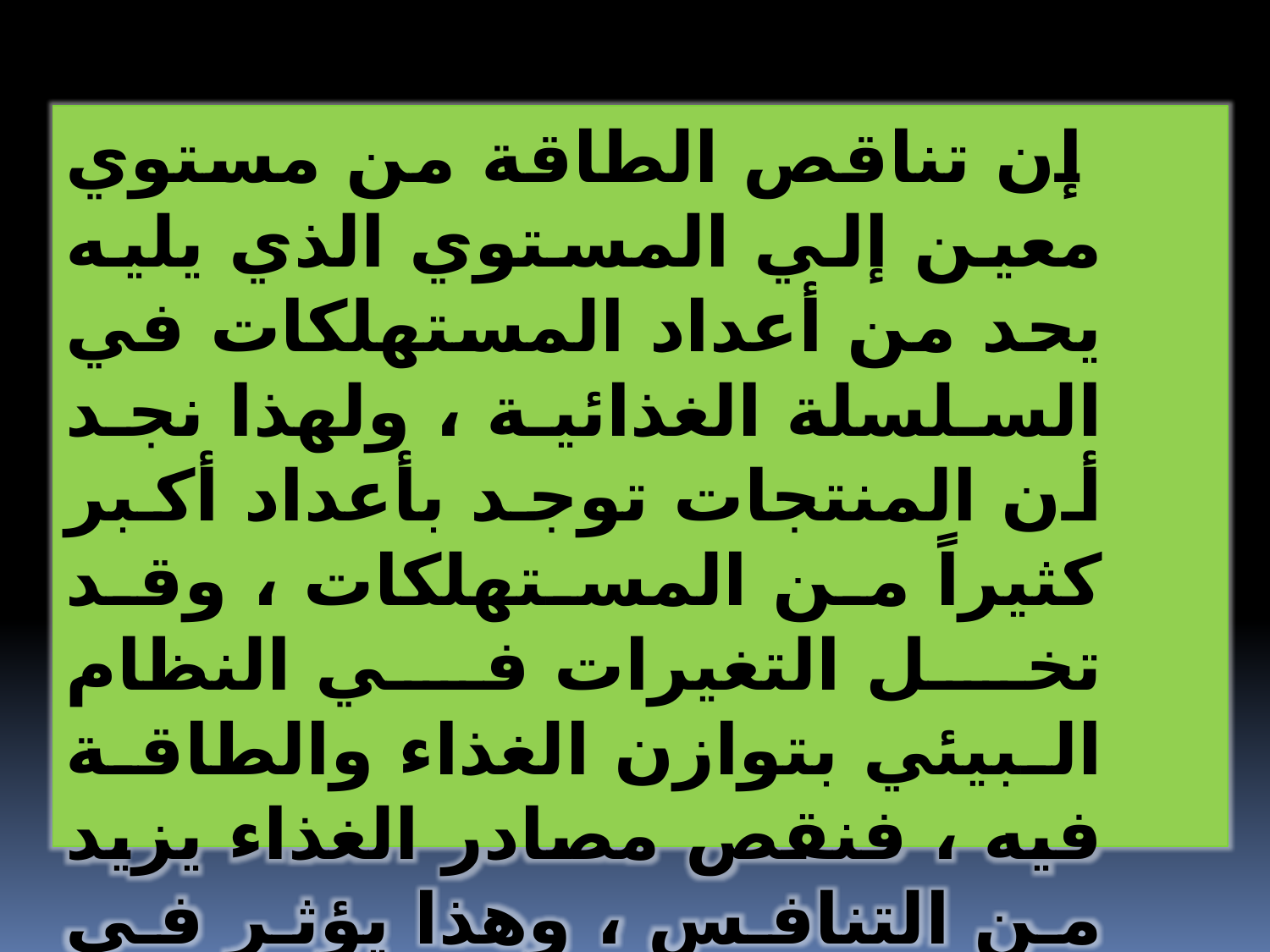

إن تناقص الطاقة من مستوي معين إلي المستوي الذي يليه يحد من أعداد المستهلكات في السلسلة الغذائية ، ولهذا نجد أن المنتجات توجد بأعداد أكبر كثيراً من المستهلكات ، وقد تخل التغيرات في النظام البيئي بتوازن الغذاء والطاقة فيه ، فنقص مصادر الغذاء يزيد من التنافس ، وهذا يؤثر في عدد أفراد الجماعات الحيوية لنوع ما .